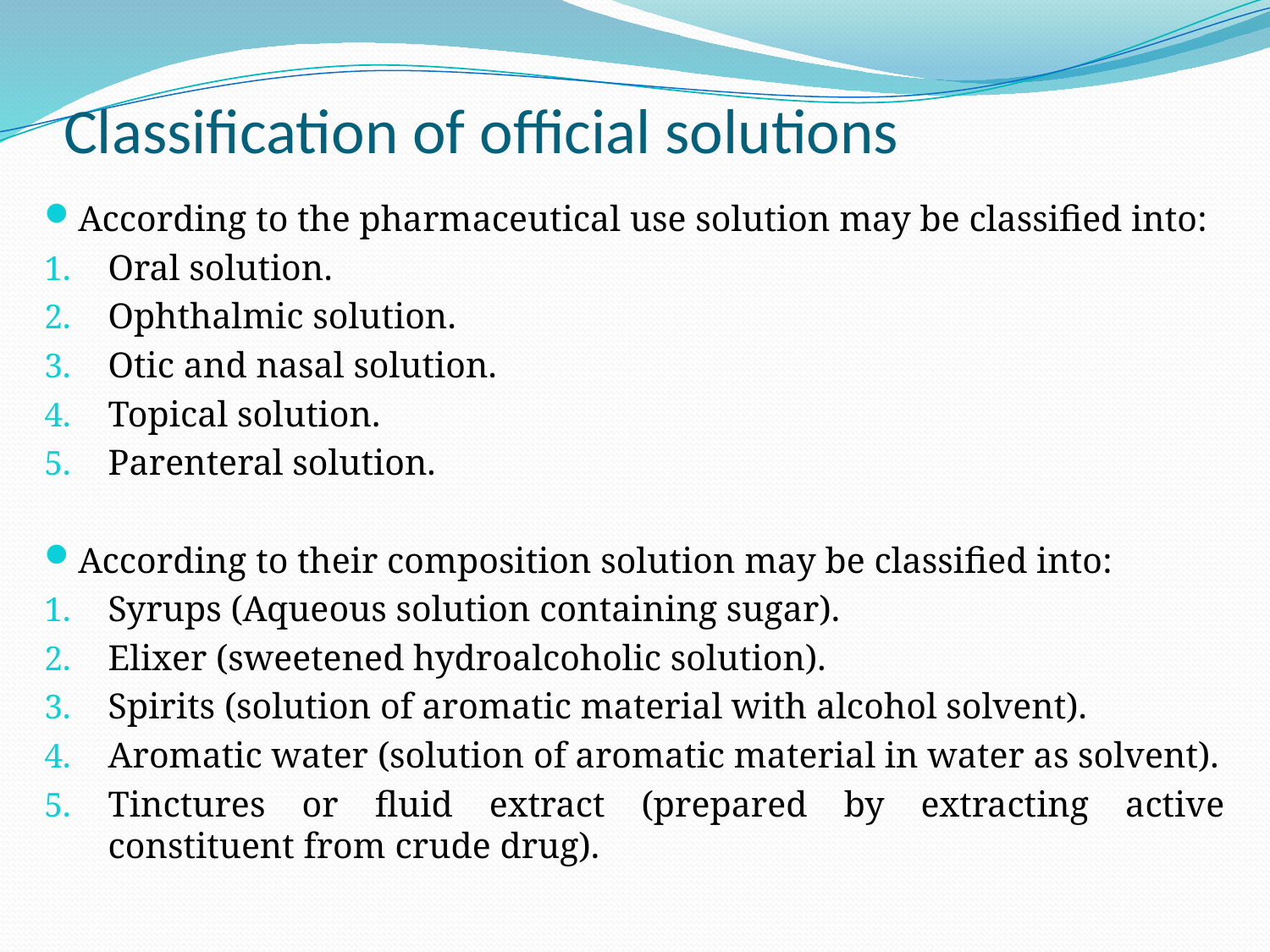

# Classification of official solutions
According to the pharmaceutical use solution may be classified into:
Oral solution.
Ophthalmic solution.
Otic and nasal solution.
Topical solution.
Parenteral solution.

According to their composition solution may be classified into:
Syrups (Aqueous solution containing sugar).
Elixer (sweetened hydroalcoholic solution).
Spirits (solution of aromatic material with alcohol solvent).
Aromatic water (solution of aromatic material in water as solvent).
Tinctures or fluid extract (prepared by extracting active constituent from crude drug).